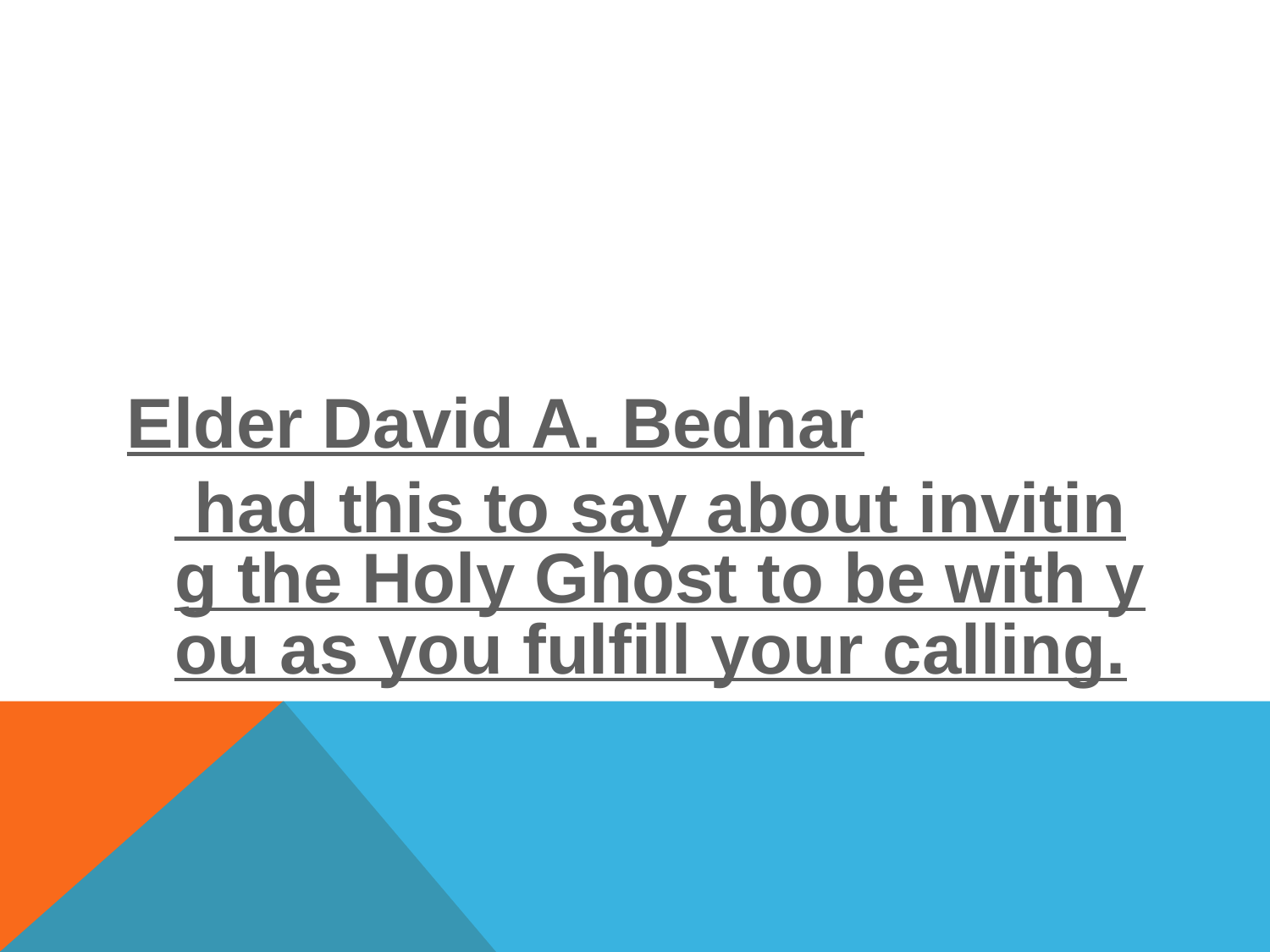

Elder David A. Bednar had this to say about inviting the Holy Ghost to be with you as you fulfill your calling.